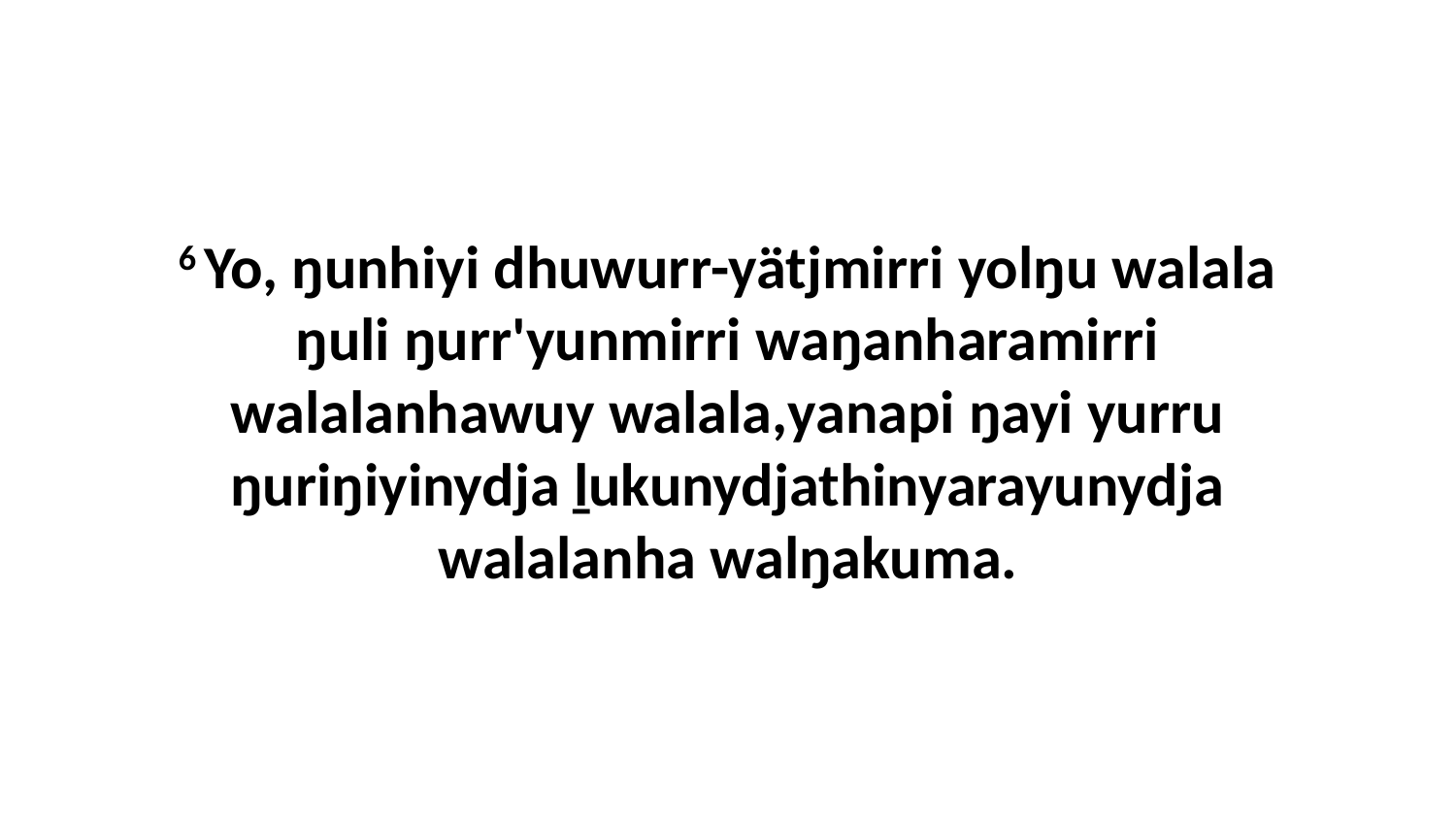

6 Yo, ŋunhiyi dhuwurr-yätjmirri yolŋu walala ŋuli ŋurr'yunmirri waŋanharamirri walalanhawuy walala,yanapi ŋayi yurru ŋuriŋiyinydja ḻukunydjathinyarayunydja walalanha walŋakuma.